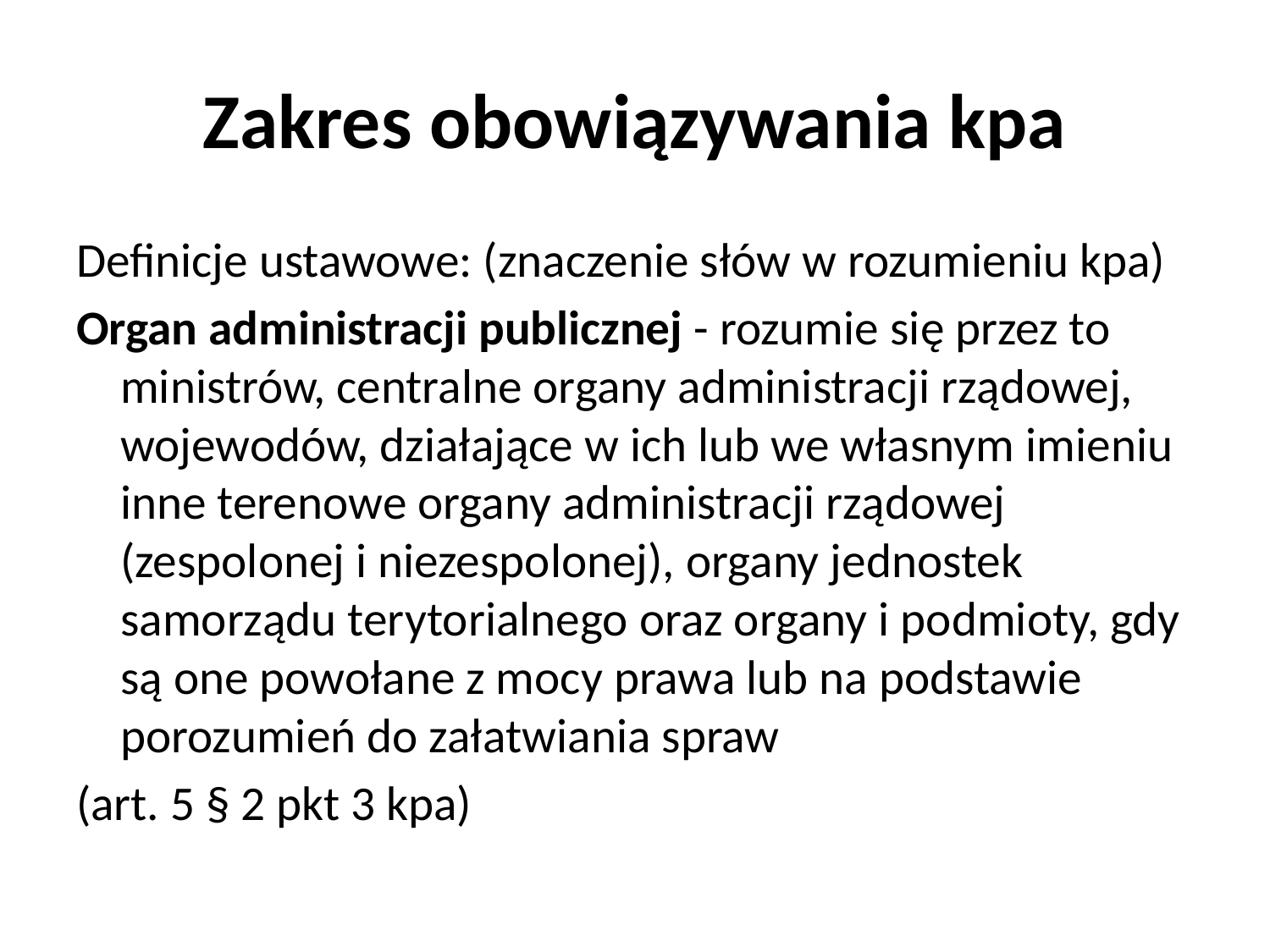

# Zakres obowiązywania kpa
Definicje ustawowe: (znaczenie słów w rozumieniu kpa)
Organ administracji publicznej - rozumie się przez to ministrów, centralne organy administracji rządowej, wojewodów, działające w ich lub we własnym imieniu inne terenowe organy administracji rządowej (zespolonej i niezespolonej), organy jednostek samorządu terytorialnego oraz organy i podmioty, gdy są one powołane z mocy prawa lub na podstawie porozumień do załatwiania spraw
(art. 5 § 2 pkt 3 kpa)